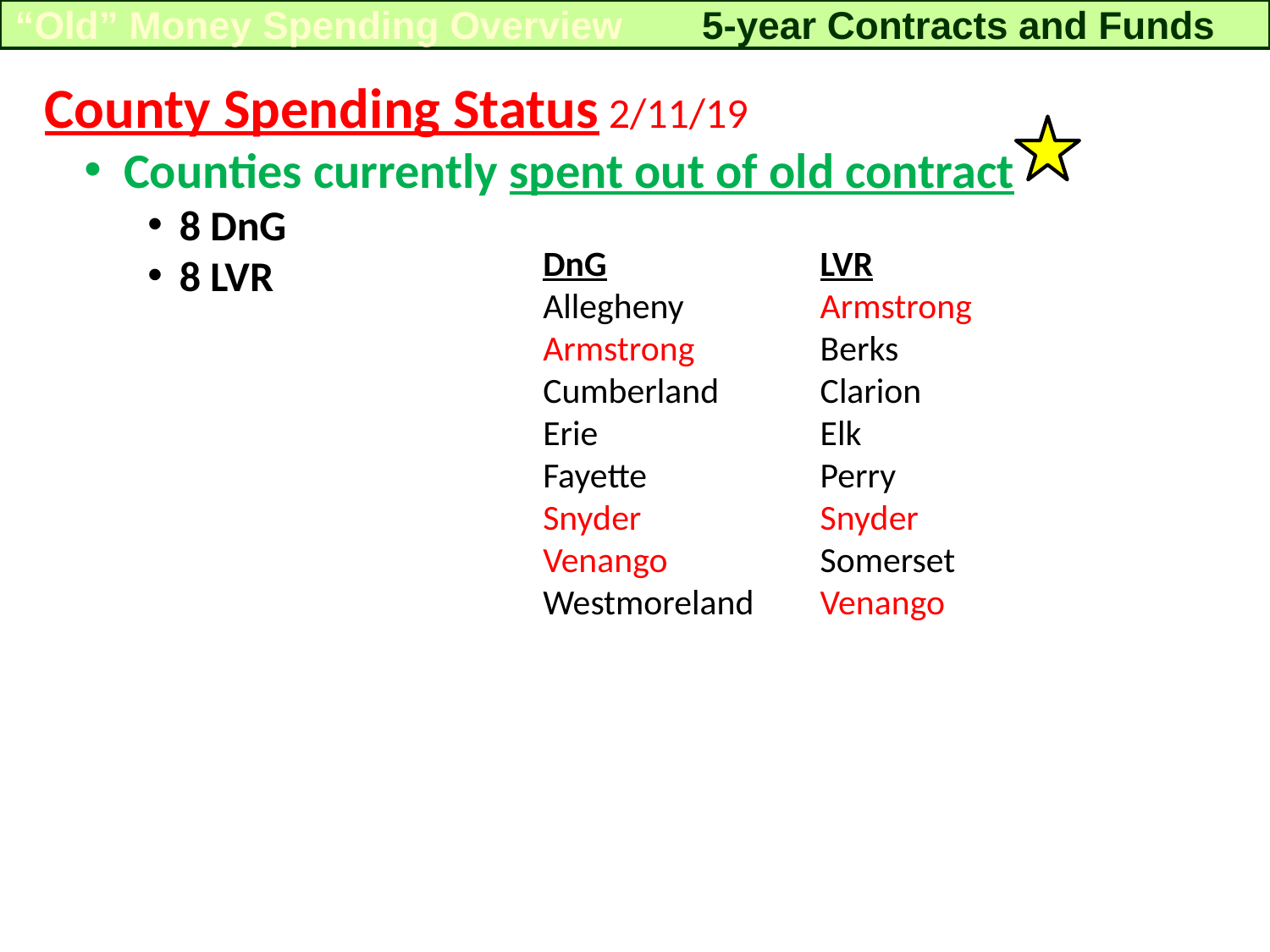

“Old” Money Spending Overview
5-year Contracts and Funds

County Spending Status 2/11/19
Counties currently spent out of old contract
8 DnG
8 LVR

DnG
Allegheny
Armstrong
Cumberland
Erie
Fayette
Snyder
Venango
Westmoreland

LVR
Armstrong
Berks
Clarion
Elk
Perry
Snyder
Somerset
Venango